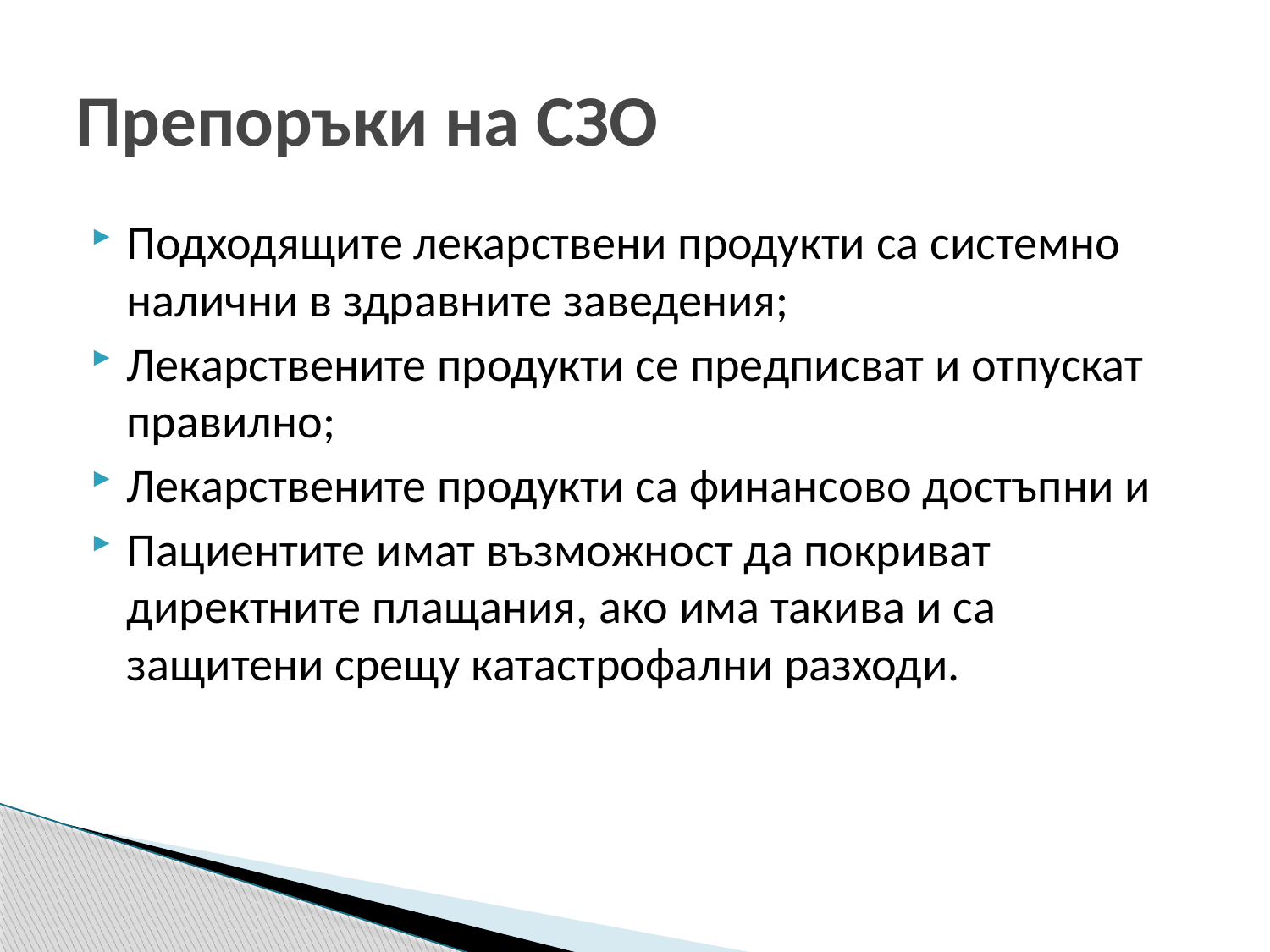

# Препоръки на СЗО
Подходящите лекарствени продукти са системно налични в здравните заведения;
Лекарствените продукти се предписват и отпускат правилно;
Лекарствените продукти са финансово достъпни и
Пациентите имат възможност да покриват директните плащания, ако има такива и са защитени срещу катастрофални разходи.